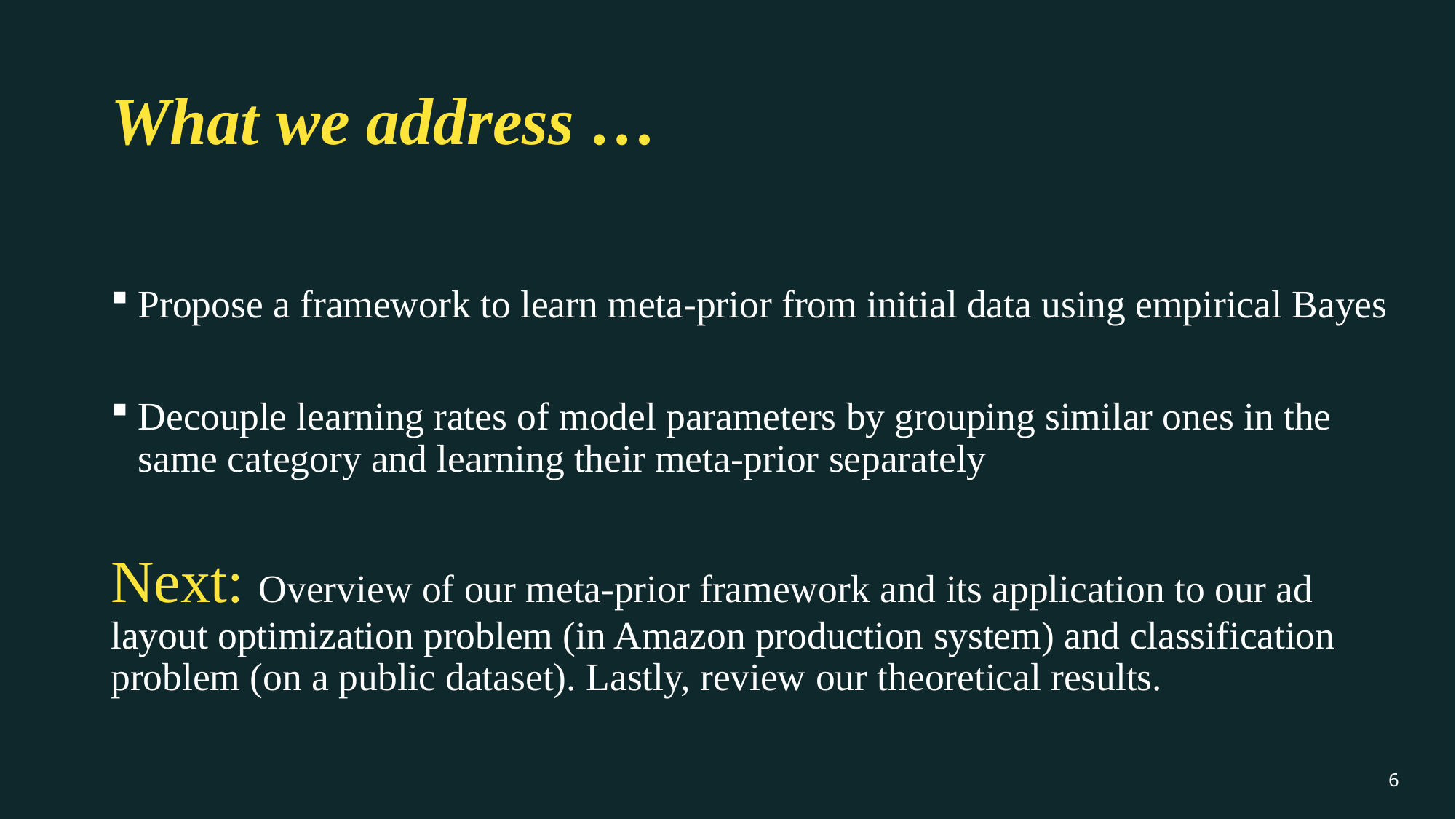

# What we address …

Propose a framework to learn meta-prior from initial data using empirical Bayes

Decouple learning rates of model parameters by grouping similar ones in the same category and learning their meta-prior separately

Next: Overview of our meta-prior framework and its application to our ad layout optimization problem (in Amazon production system) and classification problem (on a public dataset). Lastly, review our theoretical results.
6